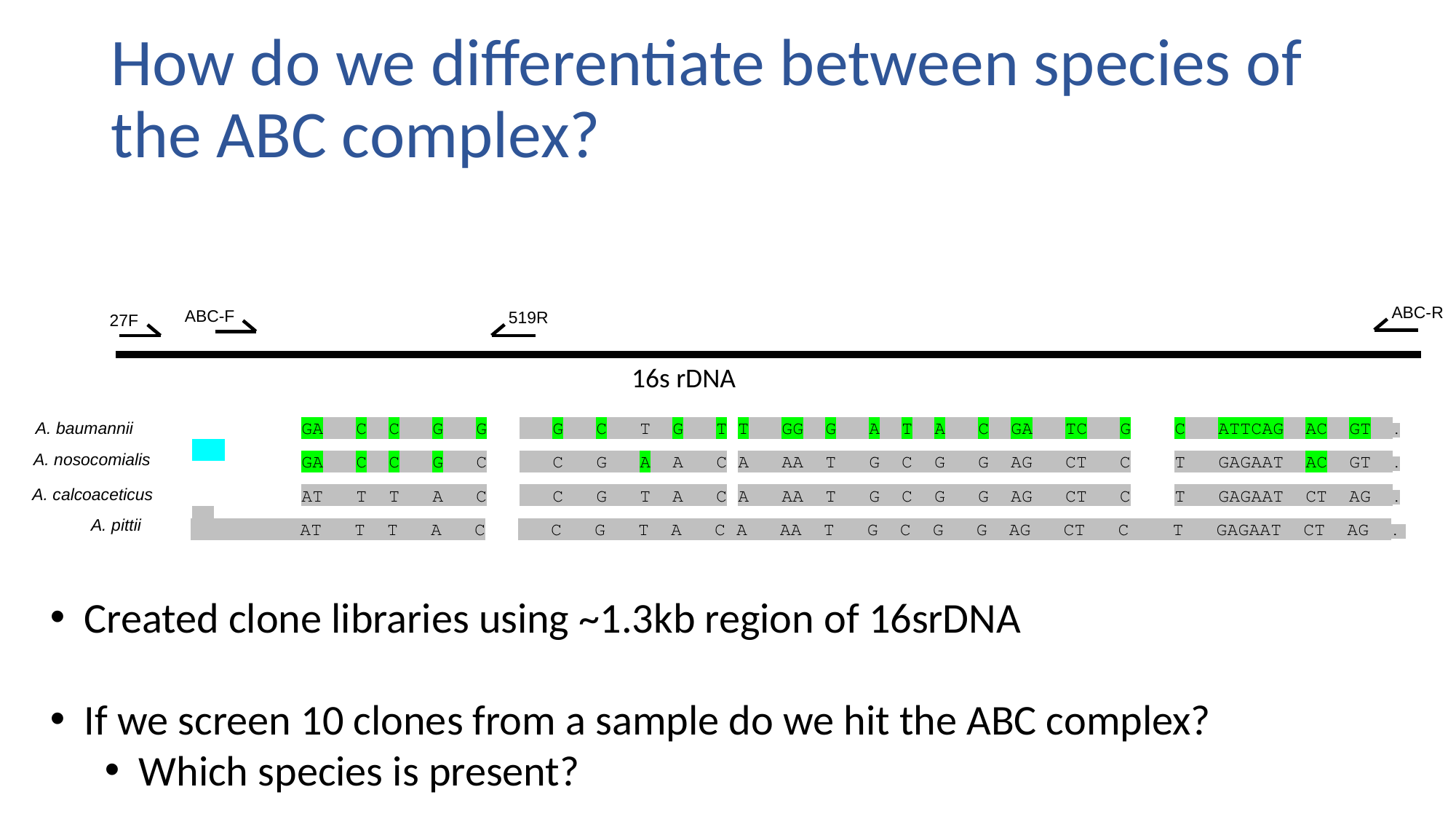

# How do we differentiate between species of the ABC complex?
ABC-R
ABC-F
519R
27F

16s rDNA
	GA   C  C   G   G	   G   C   T  G   T	T   GG  G   A  T  A   C  GA   TC   G	C   ATTCAG  AC  GT  .
A. baumannii
A. nosocomialis
	GA   C  C   G   C	   C   G   A  A   C	A   AA  T   G  C  G   G  AG   CT   C	T   GAGAAT  AC  GT  .
	AT   T  T   A   C	   C   G   T  A   C	A   AA  T   G  C  G   G  AG   CT   C	T   GAGAAT  CT  AG  .
A. calcoaceticus
A. pittii
          AT   T  T   A   C	   C   G   T  A   C A   AA  T   G  C  G   G  AG   CT   C    T   GAGAAT  CT  AG  .
Created clone libraries using ~1.3kb region of 16srDNA

If we screen 10 clones from a sample do we hit the ABC complex?
Which species is present?